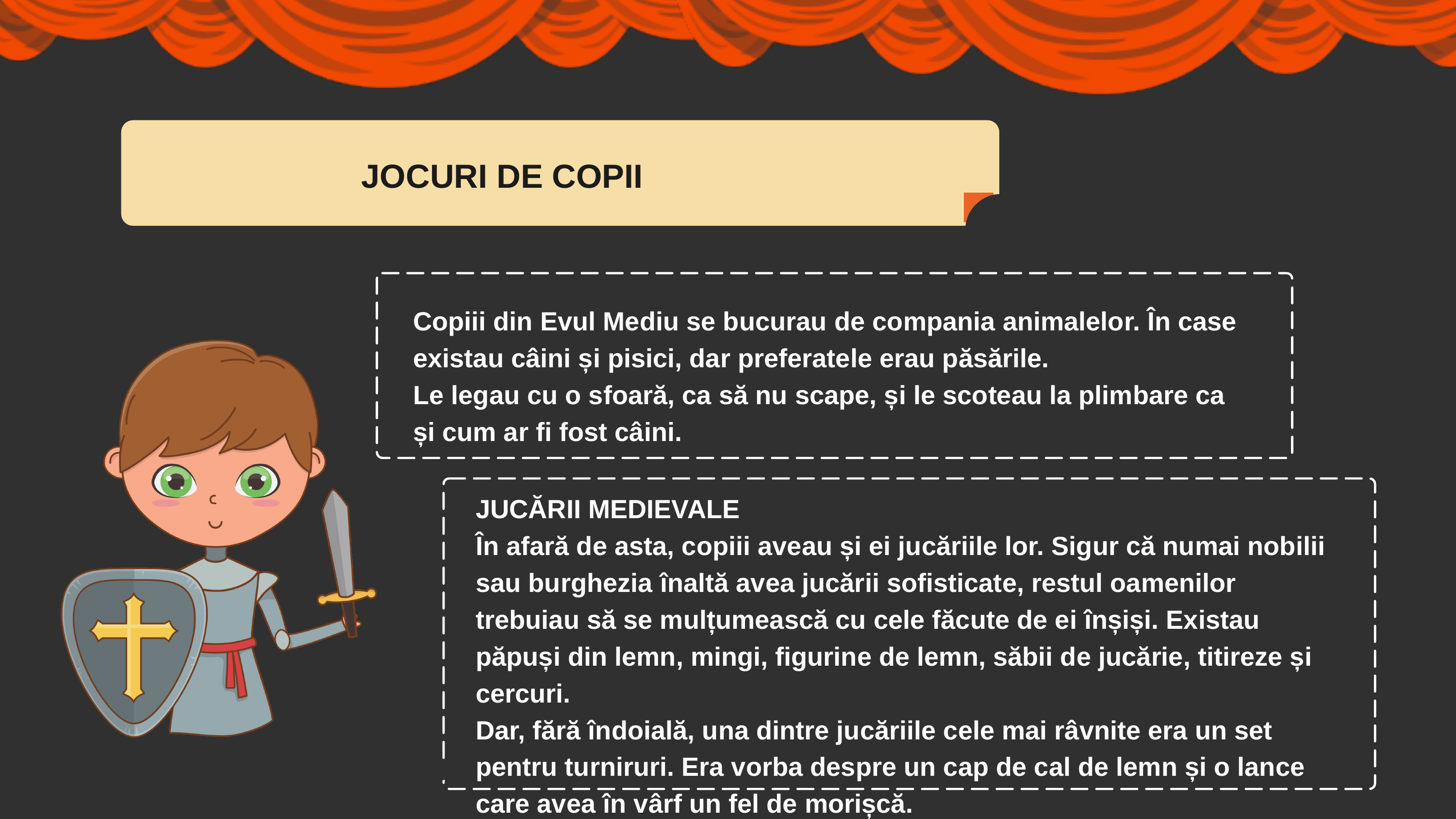

JOCURI DE COPII

Copiii din Evul Mediu se bucurau de compania animalelor. În case existau câini și pisici, dar preferatele erau păsările.
Le legau cu o sfoară, ca să nu scape, și le scoteau la plimbare ca și cum ar fi fost câini.

JUCĂRII MEDIEVALE
În afară de asta, copiii aveau și ei jucăriile lor. Sigur că numai nobilii sau burghezia înaltă avea jucării sofisticate, restul oamenilor trebuiau să se mulțumească cu cele făcute de ei înșiși. Existau păpuși din lemn, mingi, figurine de lemn, săbii de jucărie, titireze și cercuri.
Dar, fără îndoială, una dintre jucăriile cele mai râvnite era un set pentru turniruri. Era vorba despre un cap de cal de lemn și o lance care avea în vârf un fel de morișcă.